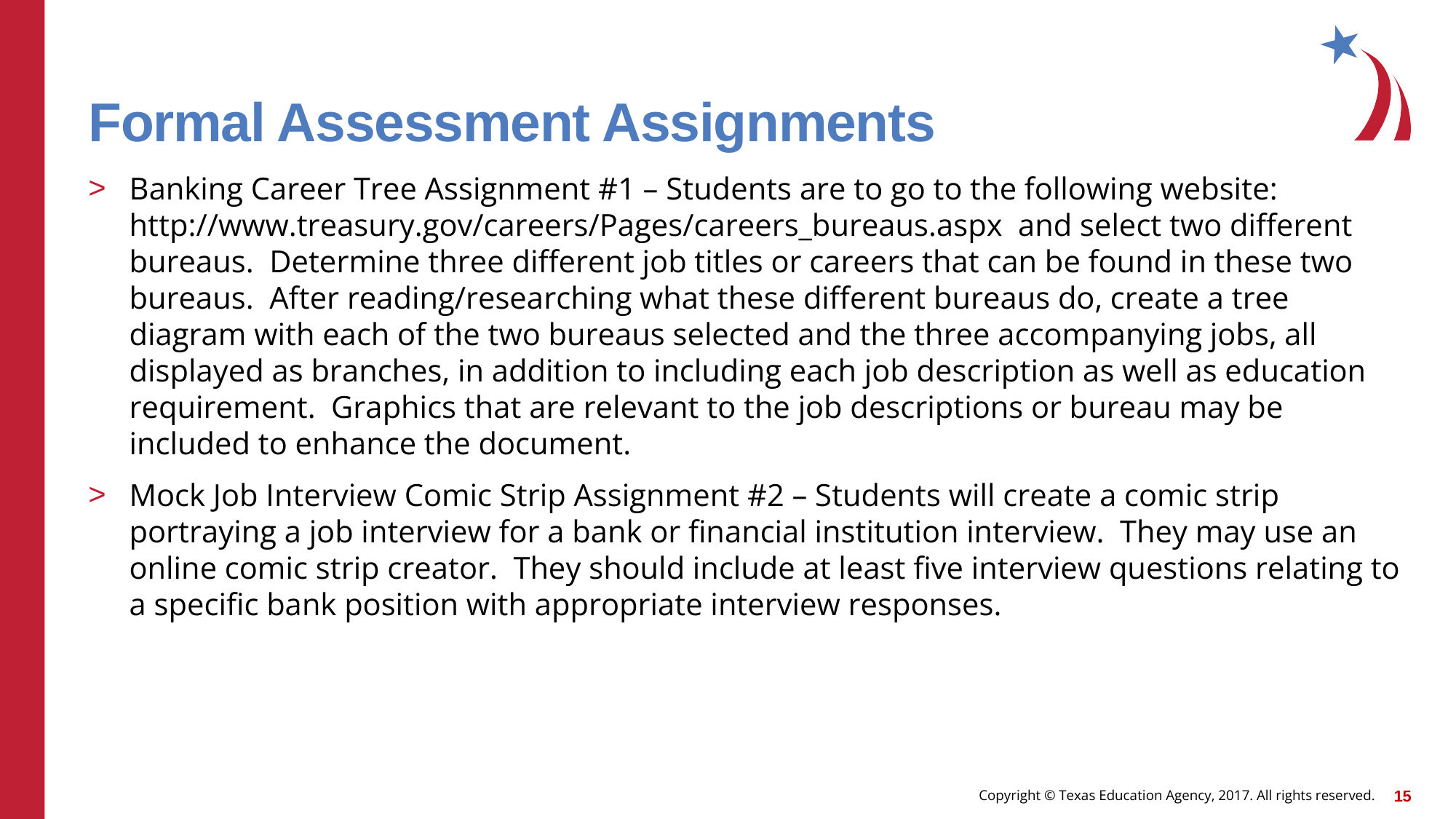

# Formal Assessment Assignments
Banking Career Tree Assignment #1 – Students are to go to the following website:  http://www.treasury.gov/careers/Pages/careers_bureaus.aspx  and select two different bureaus.  Determine three different job titles or careers that can be found in these two bureaus.  After reading/researching what these different bureaus do, create a tree diagram with each of the two bureaus selected and the three accompanying jobs, all displayed as branches, in addition to including each job description as well as education requirement.  Graphics that are relevant to the job descriptions or bureau may be included to enhance the document.
Mock Job Interview Comic Strip Assignment #2 – Students will create a comic strip portraying a job interview for a bank or financial institution interview.  They may use an online comic strip creator.  They should include at least five interview questions relating to a specific bank position with appropriate interview responses.